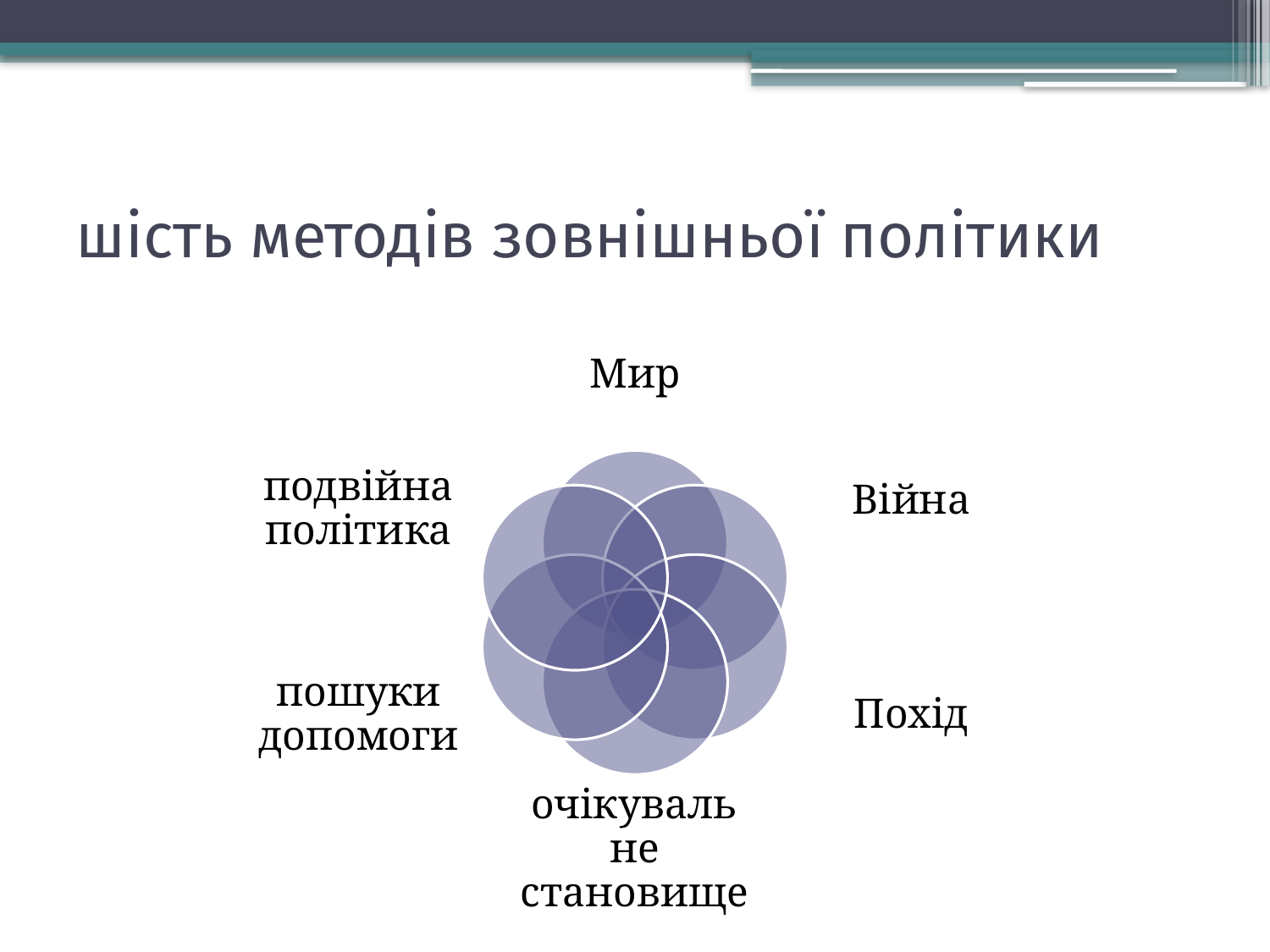

# шість методів зовнішньої політики
Мир
Війна
Похід
очікувальне становище
пошуки допомоги
подвійна політика